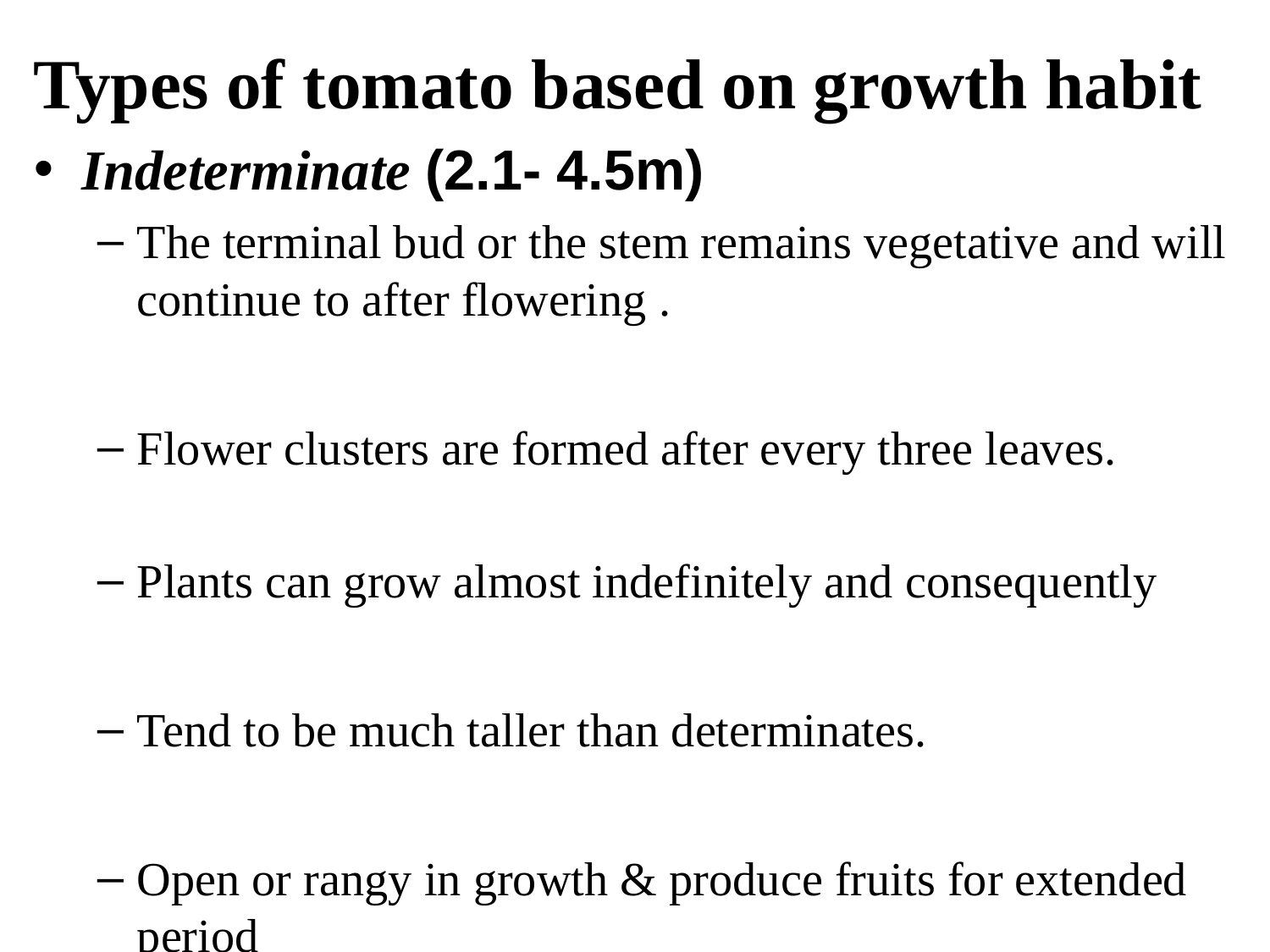

Types of tomato based on growth habit
Indeterminate (2.1- 4.5m)
The terminal bud or the stem remains vegetative and will continue to after flowering .

Flower clusters are formed after every three leaves.

Plants can grow almost indefinitely and consequently

Tend to be much taller than determinates.

Open or rangy in growth & produce fruits for extended period